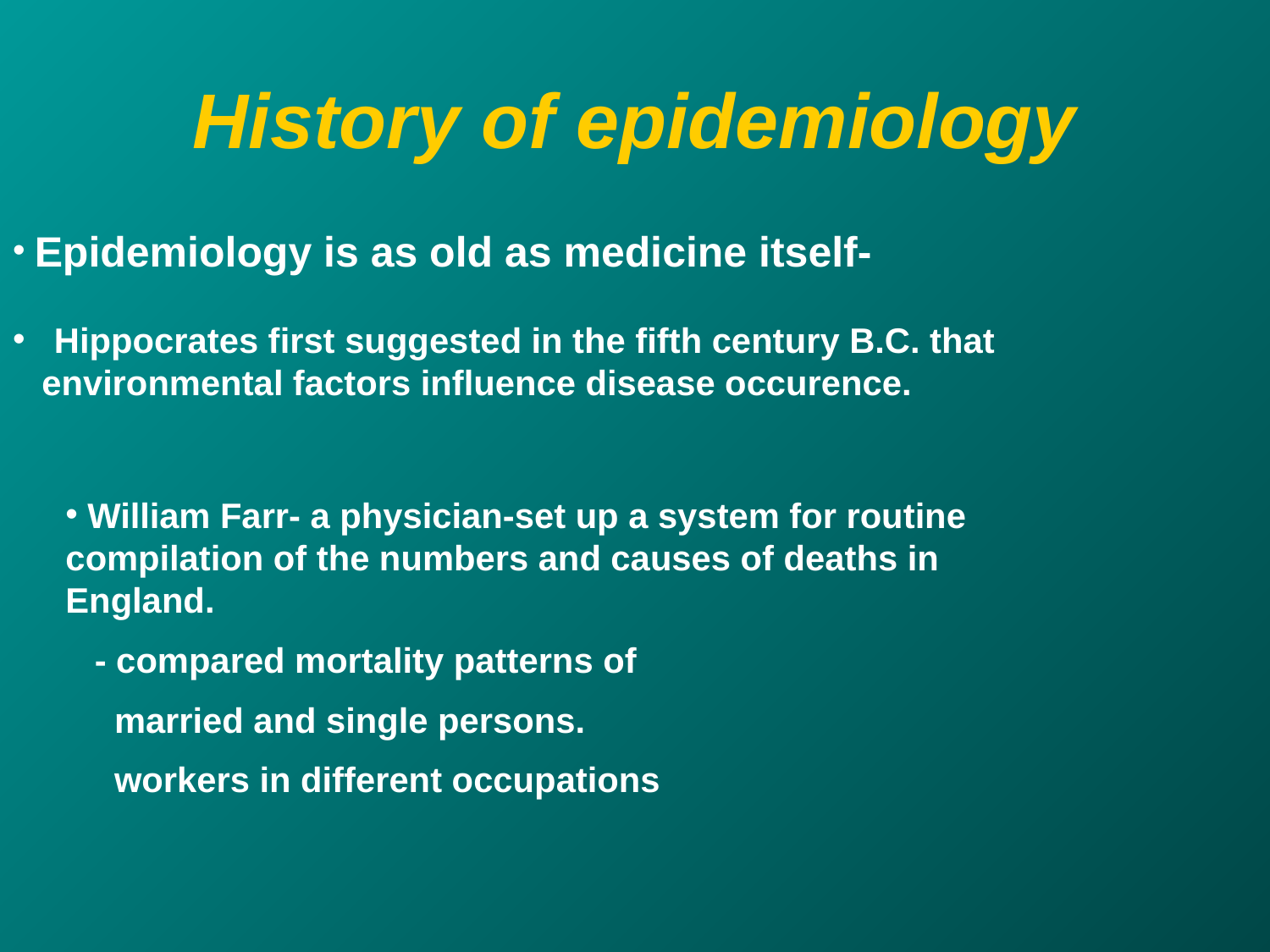

# History of epidemiology
 Epidemiology is as old as medicine itself-

   Hippocrates first suggested in the fifth century B.C. that
   environmental factors influence disease occurence.

 William Farr- a physician-set up a system for routine compilation of the numbers and causes of deaths in England.
   - compared mortality patterns of
     married and single persons.
     workers in different occupations